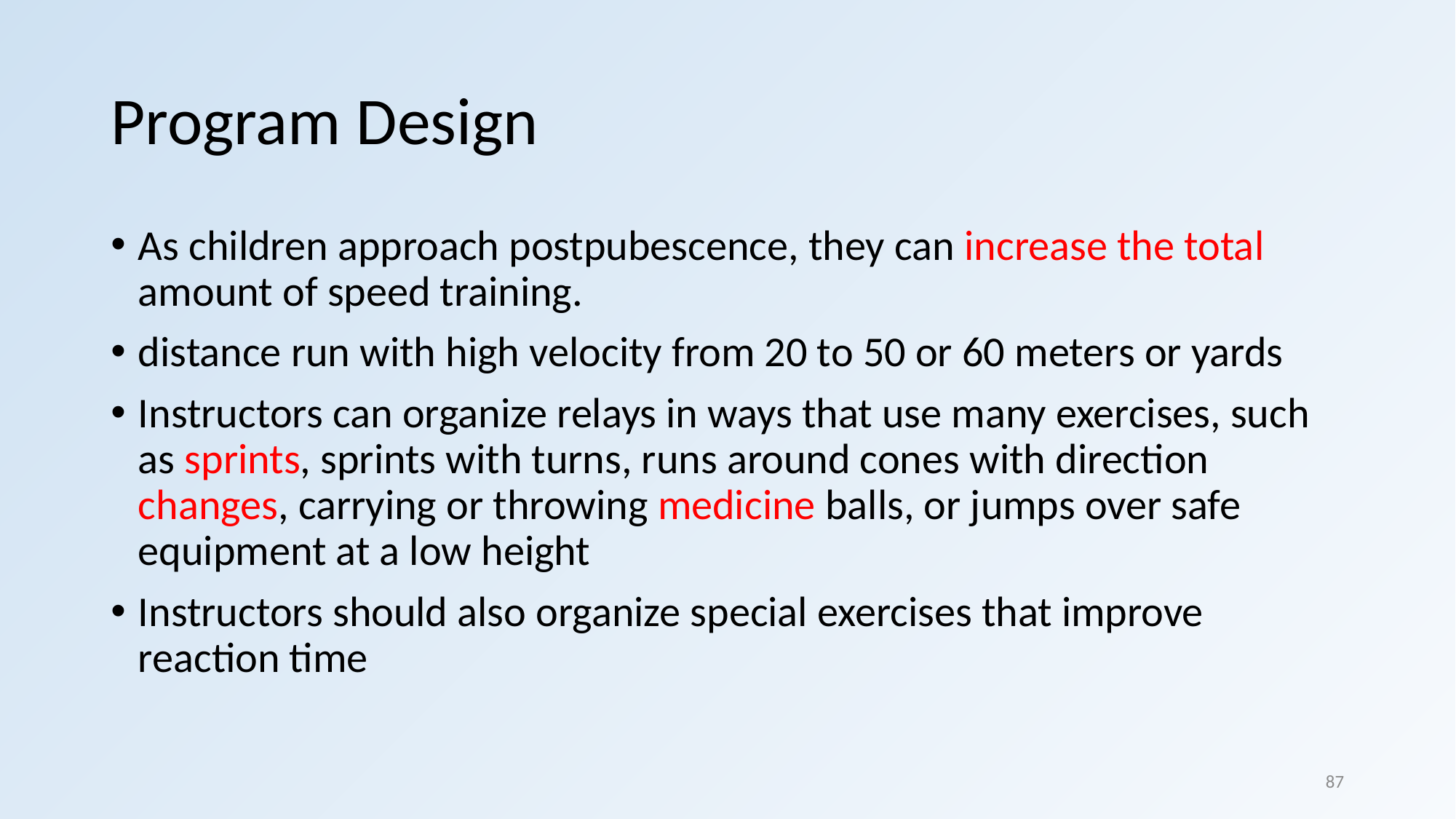

# Program Design
As children approach postpubescence, they can increase the total amount of speed training.
distance run with high velocity from 20 to 50 or 60 meters or yards
Instructors can organize relays in ways that use many exercises, such as sprints, sprints with turns, runs around cones with direction changes, carrying or throwing medicine balls, or jumps over safe equipment at a low height
Instructors should also organize special exercises that improve reaction time
87